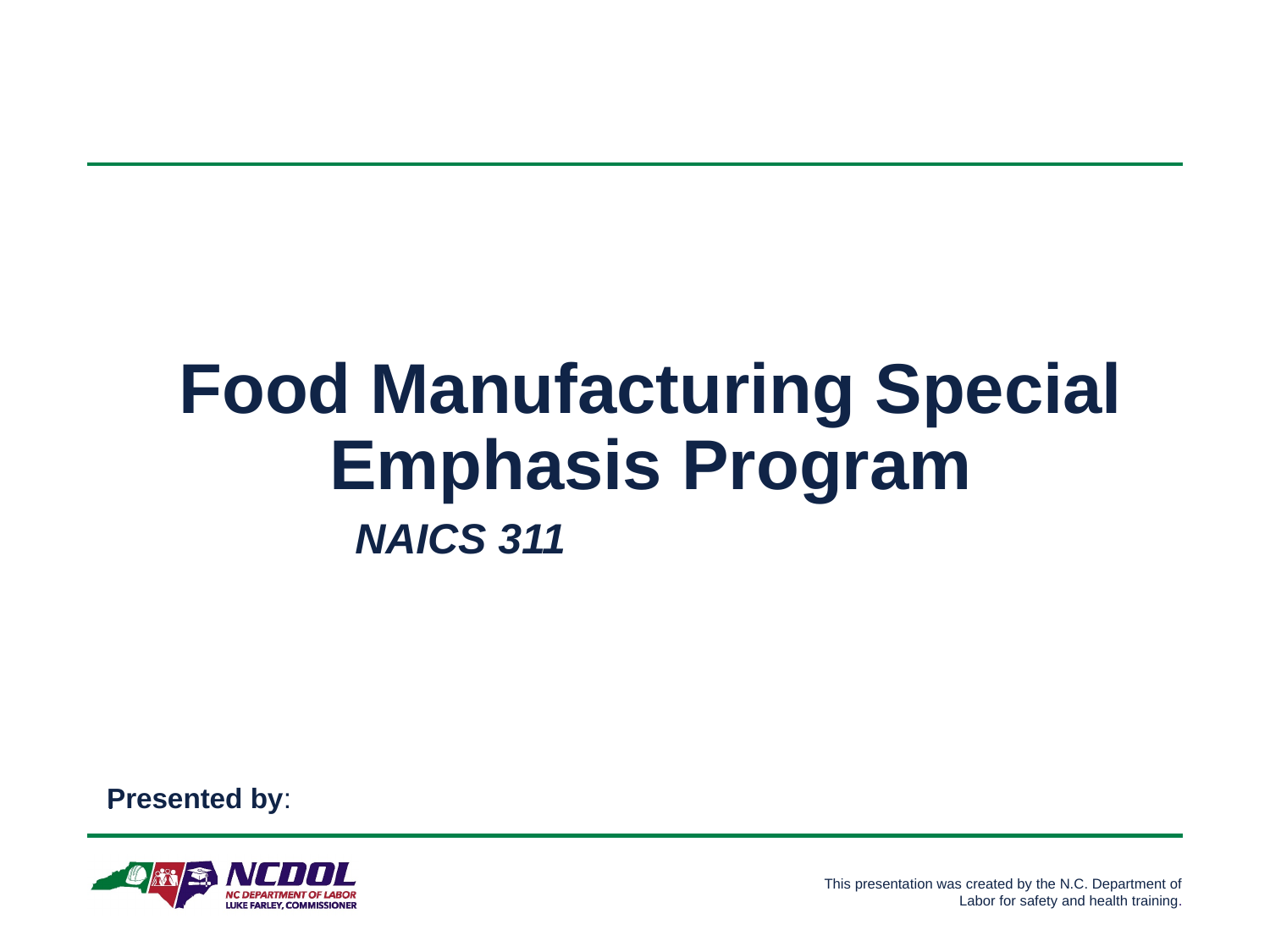

# Food Manufacturing Special Emphasis Program
NAICS 311
: